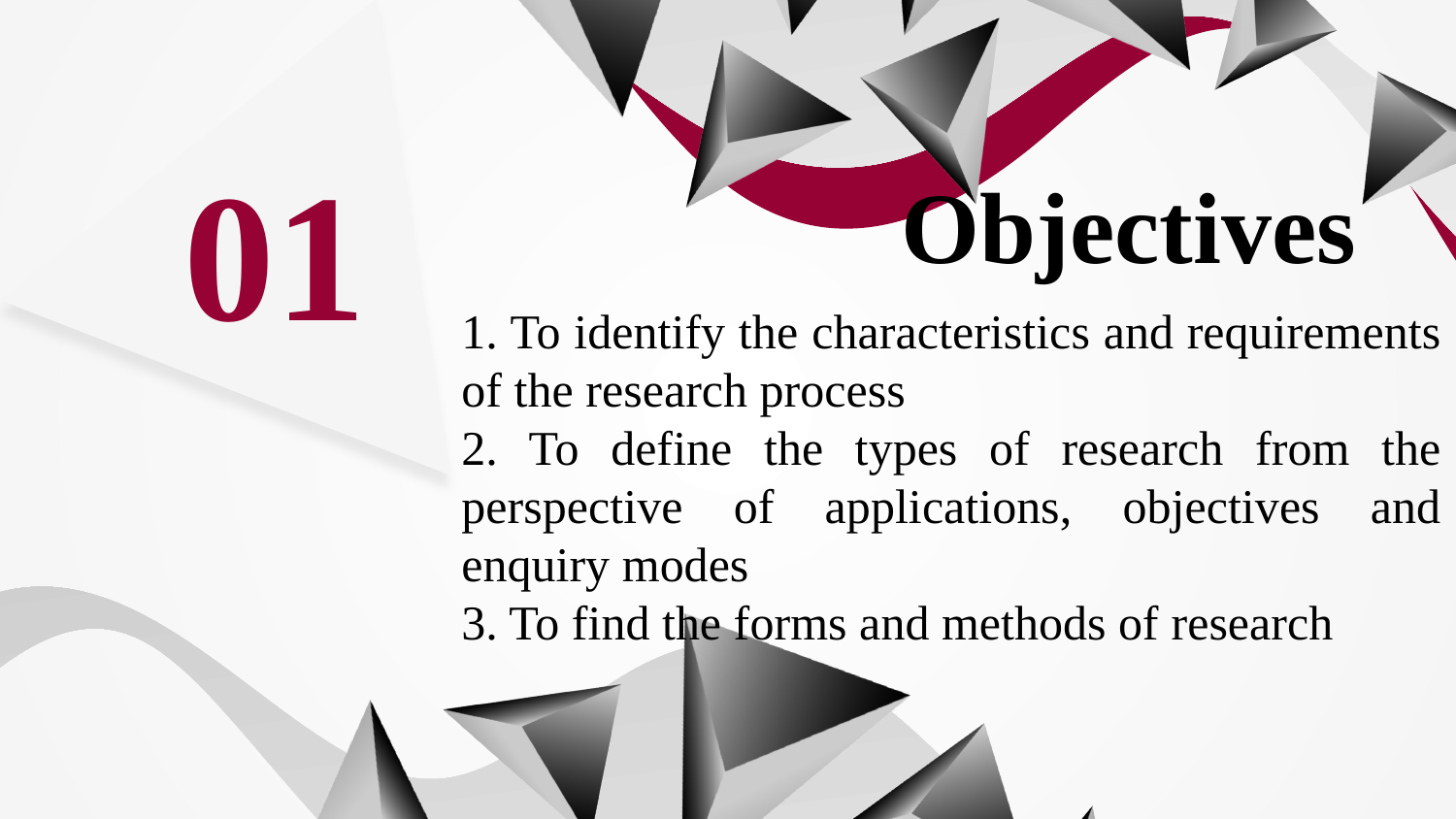

01
# Objectives
1. To identify the characteristics and requirements of the research process
2. To define the types of research from the perspective of applications, objectives and enquiry modes
3. To find the forms and methods of research